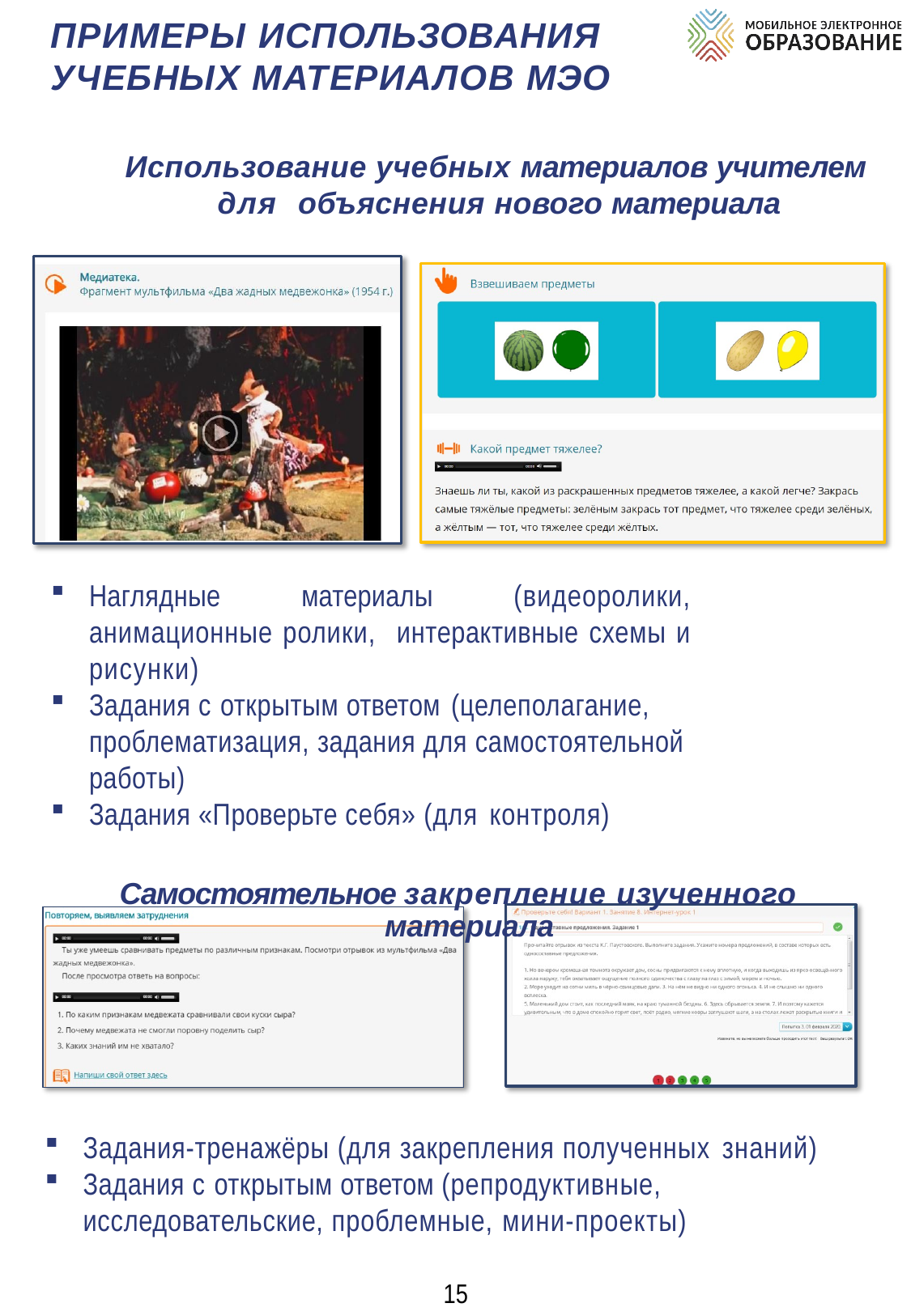

ПРИМЕРЫ ИСПОЛЬЗОВАНИЯ  УЧЕБНЫХ МАТЕРИАЛОВ МЭО

Использование учебных материалов учителем для  объяснения нового материала

Наглядные материалы (видеоролики, анимационные ролики,  интерактивные схемы и рисунки)
Задания с открытым ответом (целеполагание,
проблематизация, задания для самостоятельной работы)
Задания «Проверьте себя» (для контроля)

Самостоятельное закрепление изученного  материала

Задания-тренажёры (для закрепления полученных знаний)
Задания с открытым ответом (репродуктивные,  исследовательские, проблемные, мини-проекты)
15